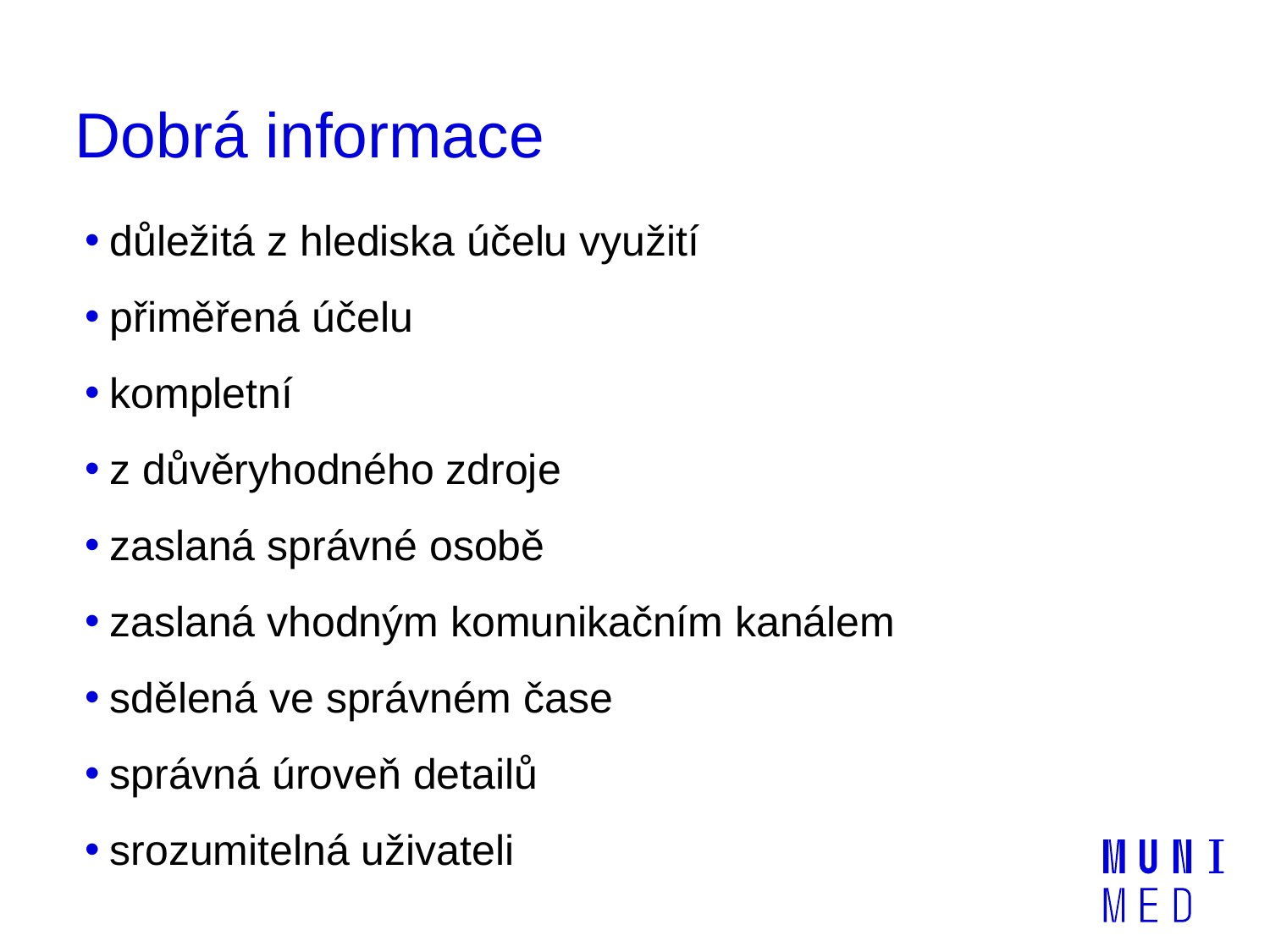

# Dobrá informace
důležitá z hlediska účelu využití
přiměřená účelu
kompletní
z důvěryhodného zdroje
zaslaná správné osobě
zaslaná vhodným komunikačním kanálem
sdělená ve správném čase
správná úroveň detailů
srozumitelná uživateli